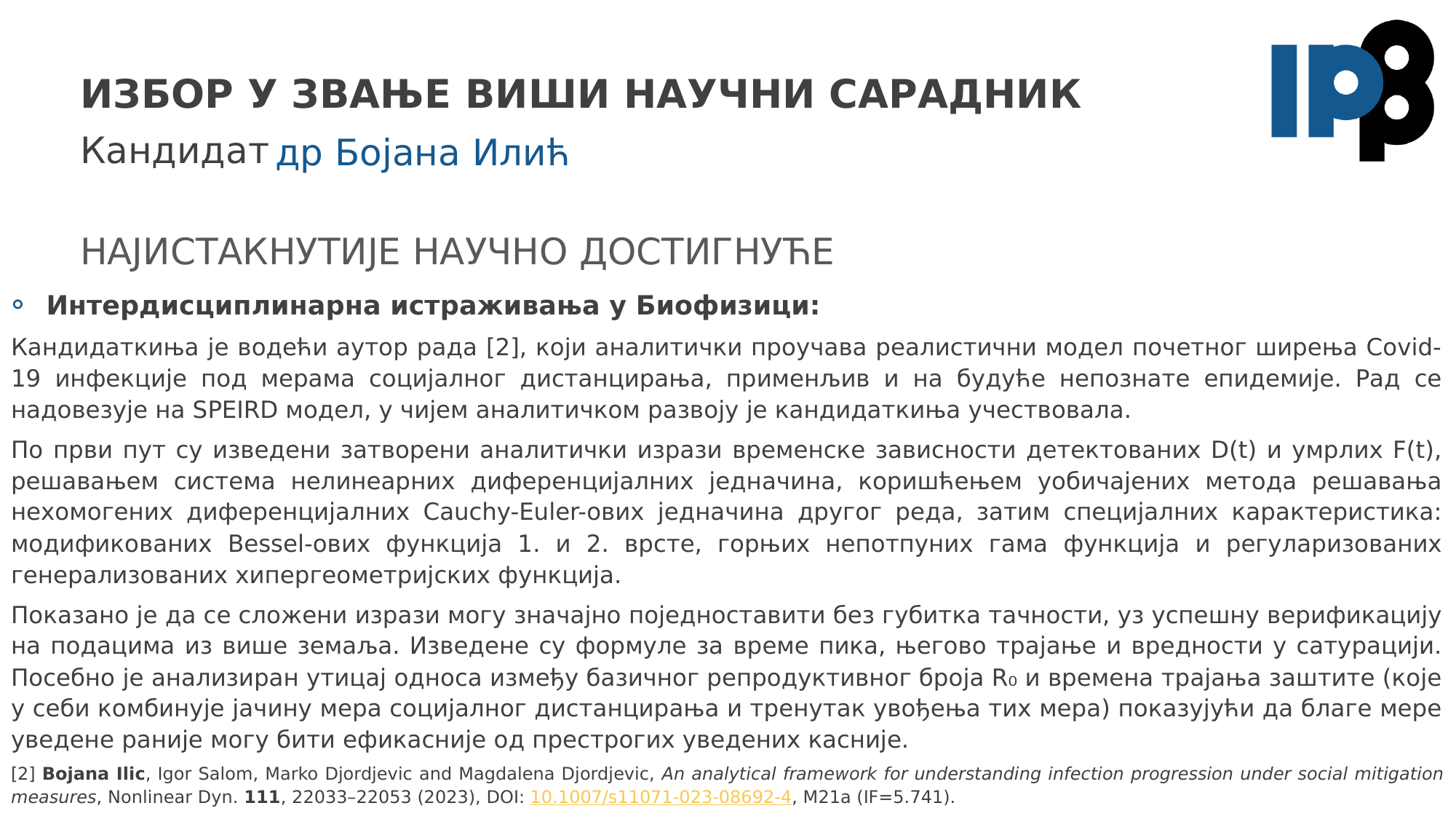

# Избор у звање виши научни сарадник
др Бојана Илић
Интердисциплинарна истраживања у Биофизици:
Кандидаткиња је водећи аутор рада [2], који аналитички проучава реалистични модел почетног ширења Covid-19 инфекције под мерама социјалног дистанцирања, применљив и на будуће непознате епидемије. Рад се надовезује на SPEIRD модел, у чијем аналитичком развоју је кандидаткиња учествовала.
По први пут су изведени затворени аналитички изрази временске зависности детектованих D(t) и умрлих F(t), решавањем система нелинеарних диференцијалних једначина, коришћењем уобичајених метода решавања нехомогених диференцијалних Cauchy-Euler-ових једначина другог реда, затим специјалних карактеристика: модификованих Bessel-ових функција 1. и 2. врсте, горњих непотпуних гама функција и регуларизованих генерализованих хипергеометријских функција.
Показано је да се сложени изрази могу значајно поједноставити без губитка тачности, уз успешну верификацију на подацима из више земаља. Изведене су формуле за време пика, његово трајање и вредности у сатурацији. Посебно је анализиран утицај односа између базичног репродуктивног броја R₀ и времена трајања заштите (које у себи комбинује јачину мера социјалног дистанцирања и тренутак увођења тих мера) показујући да благе мере уведене раније могу бити ефикасније од престрогих уведених касније.
[2] Bojana Ilic, Igor Salom, Marko Djordjevic and Magdalena Djordjevic, An analytical framework for understanding infection progression under social mitigation measures, Nonlinear Dyn. 111, 22033–22053 (2023), DOI: 10.1007/s11071-023-08692-4, M21a (IF=5.741).